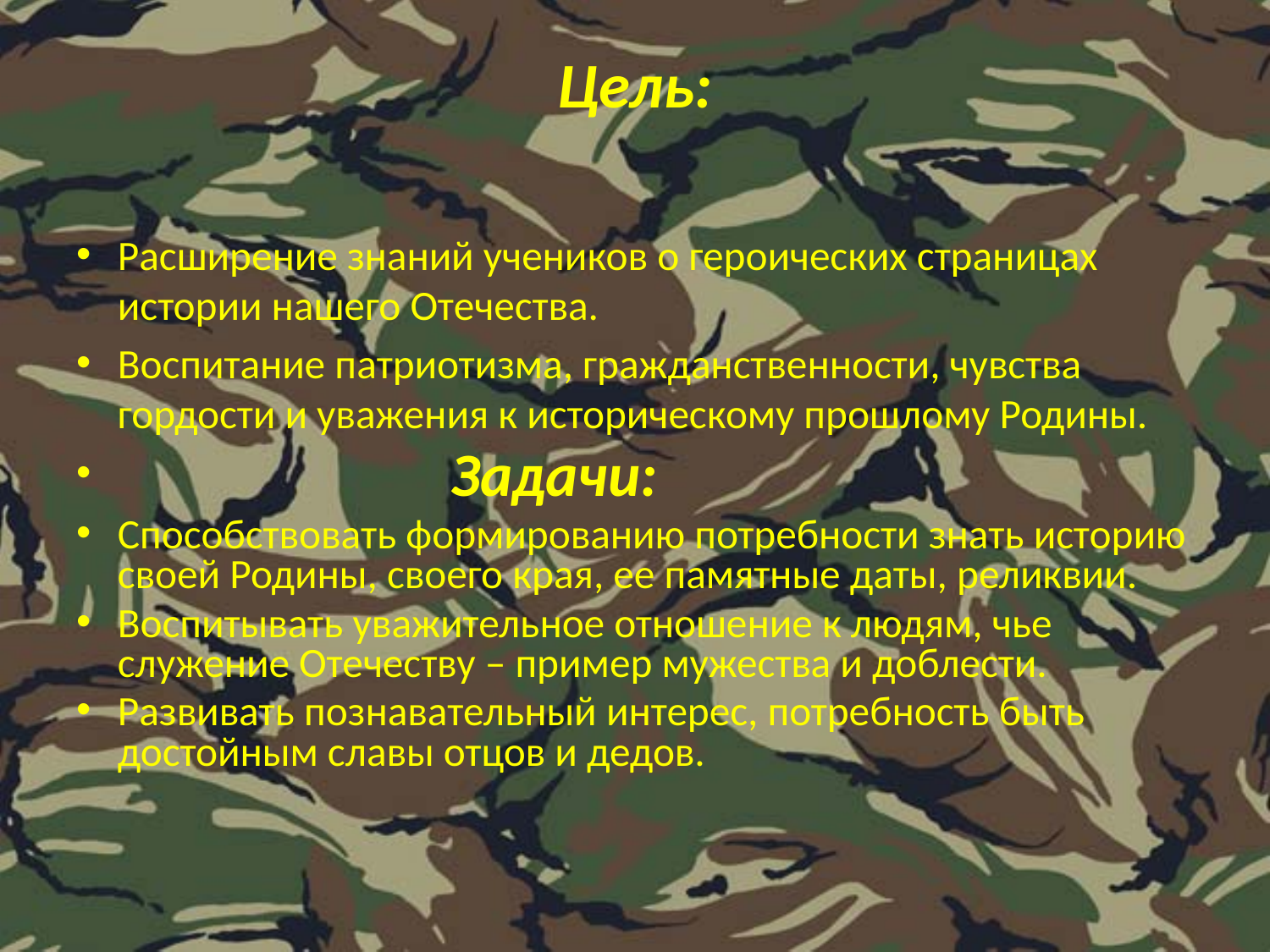

# Цель:
Расширение знаний учеников о героических страницах истории нашего Отечества.
Воспитание патриотизма, гражданственности, чувства гордости и уважения к историческому прошлому Родины.
                                   Задачи:
Способствовать формированию потребности знать историю своей Родины, своего края, ее памятные даты, реликвии.
Воспитывать уважительное отношение к людям, чье   служение Отечеству – пример мужества и доблести.
Развивать познавательный интерес, потребность быть достойным славы отцов и дедов.